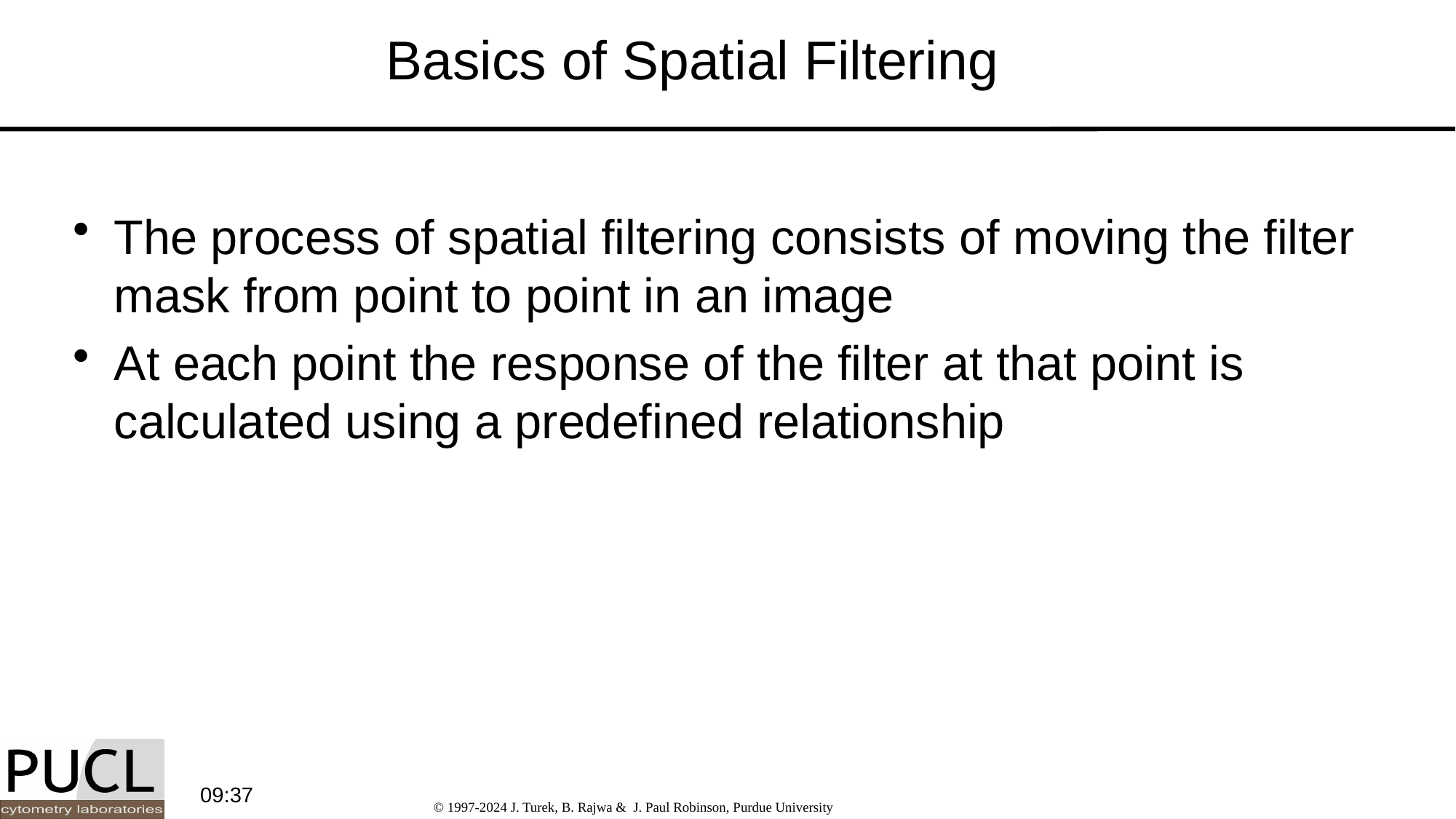

# Basics of Spatial Filtering

The process of spatial filtering consists of moving the filter mask from point to point in an image
At each point the response of the filter at that point is calculated using a predefined relationship
09:37